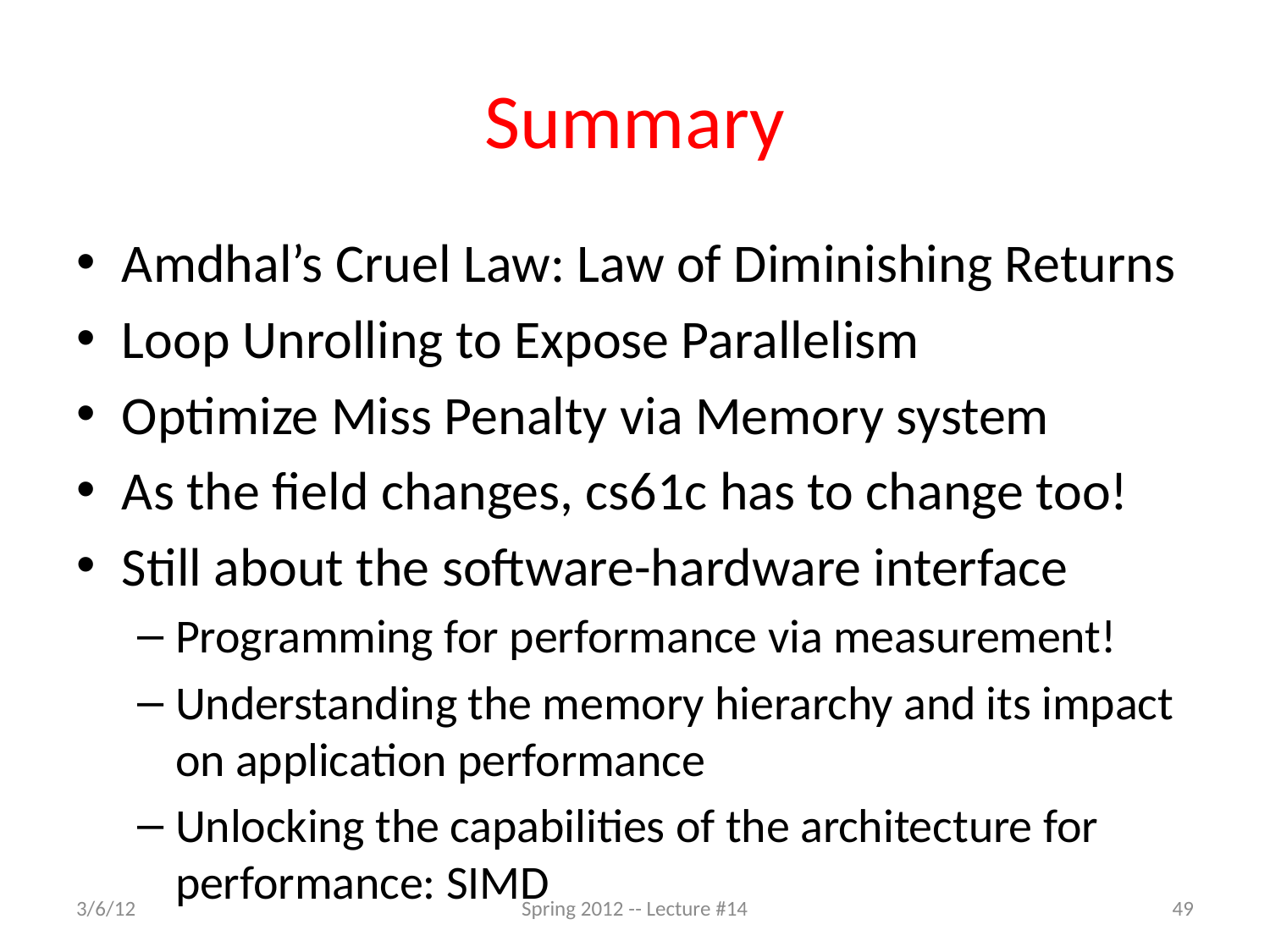

# Summary
Amdhal’s Cruel Law: Law of Diminishing Returns
Loop Unrolling to Expose Parallelism
Optimize Miss Penalty via Memory system
As the field changes, cs61c has to change too!
Still about the software-hardware interface
Programming for performance via measurement!
Understanding the memory hierarchy and its impact on application performance
Unlocking the capabilities of the architecture for performance: SIMD
3/6/12
Spring 2012 -- Lecture #14
49